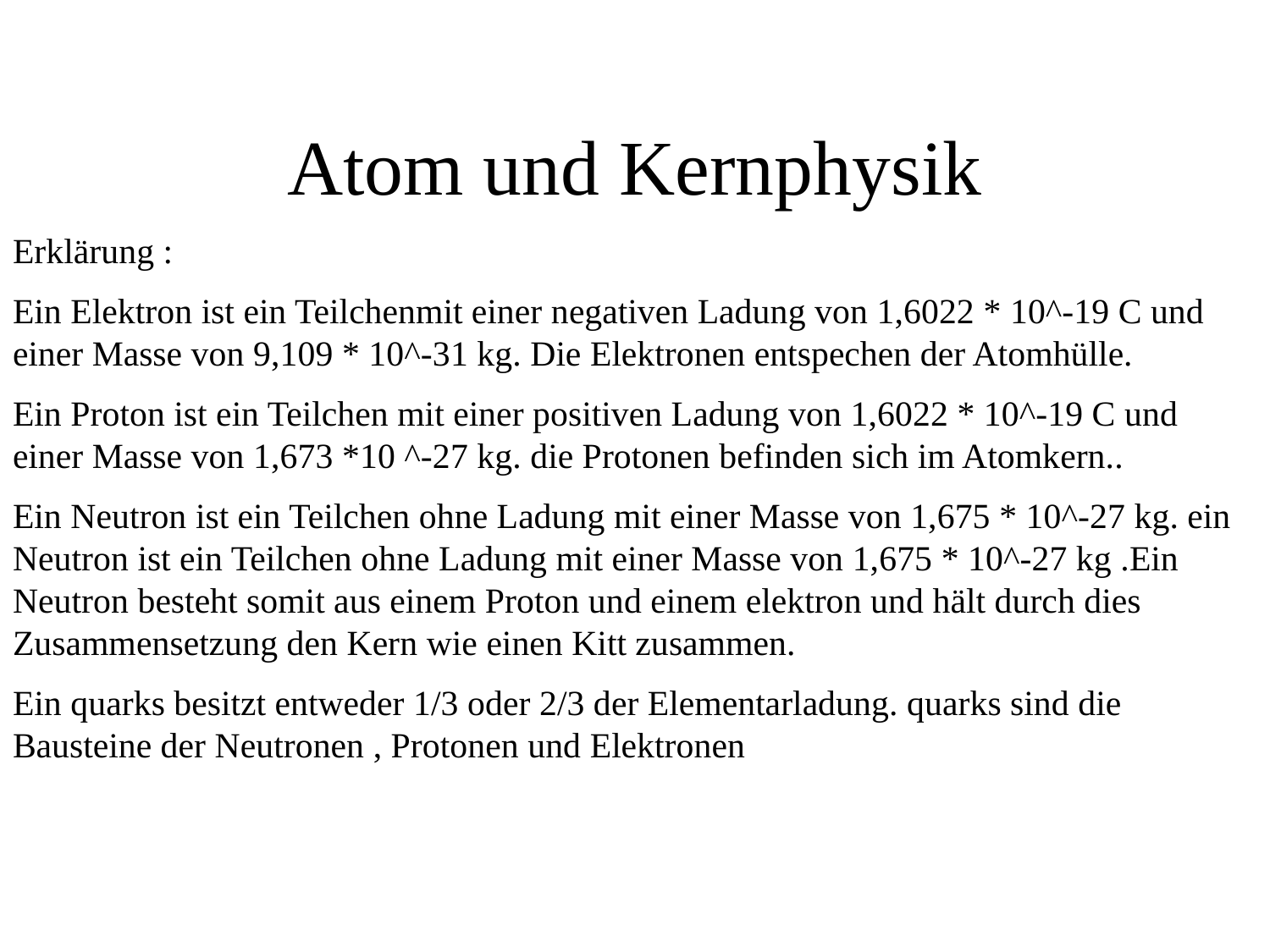

# Atom und Kernphysik
Erklärung :
Ein Elektron ist ein Teilchenmit einer negativen Ladung von 1,6022 * 10^-19 C und einer Masse von 9,109 * 10^-31 kg. Die Elektronen entspechen der Atomhülle.
Ein Proton ist ein Teilchen mit einer positiven Ladung von 1,6022 * 10^-19 C und einer Masse von 1,673 *10 ^-27 kg. die Protonen befinden sich im Atomkern..
Ein Neutron ist ein Teilchen ohne Ladung mit einer Masse von 1,675 * 10^-27 kg. ein Neutron ist ein Teilchen ohne Ladung mit einer Masse von 1,675 * 10^-27 kg .Ein Neutron besteht somit aus einem Proton und einem elektron und hält durch dies Zusammensetzung den Kern wie einen Kitt zusammen.
Ein quarks besitzt entweder 1/3 oder 2/3 der Elementarladung. quarks sind die Bausteine der Neutronen , Protonen und Elektronen